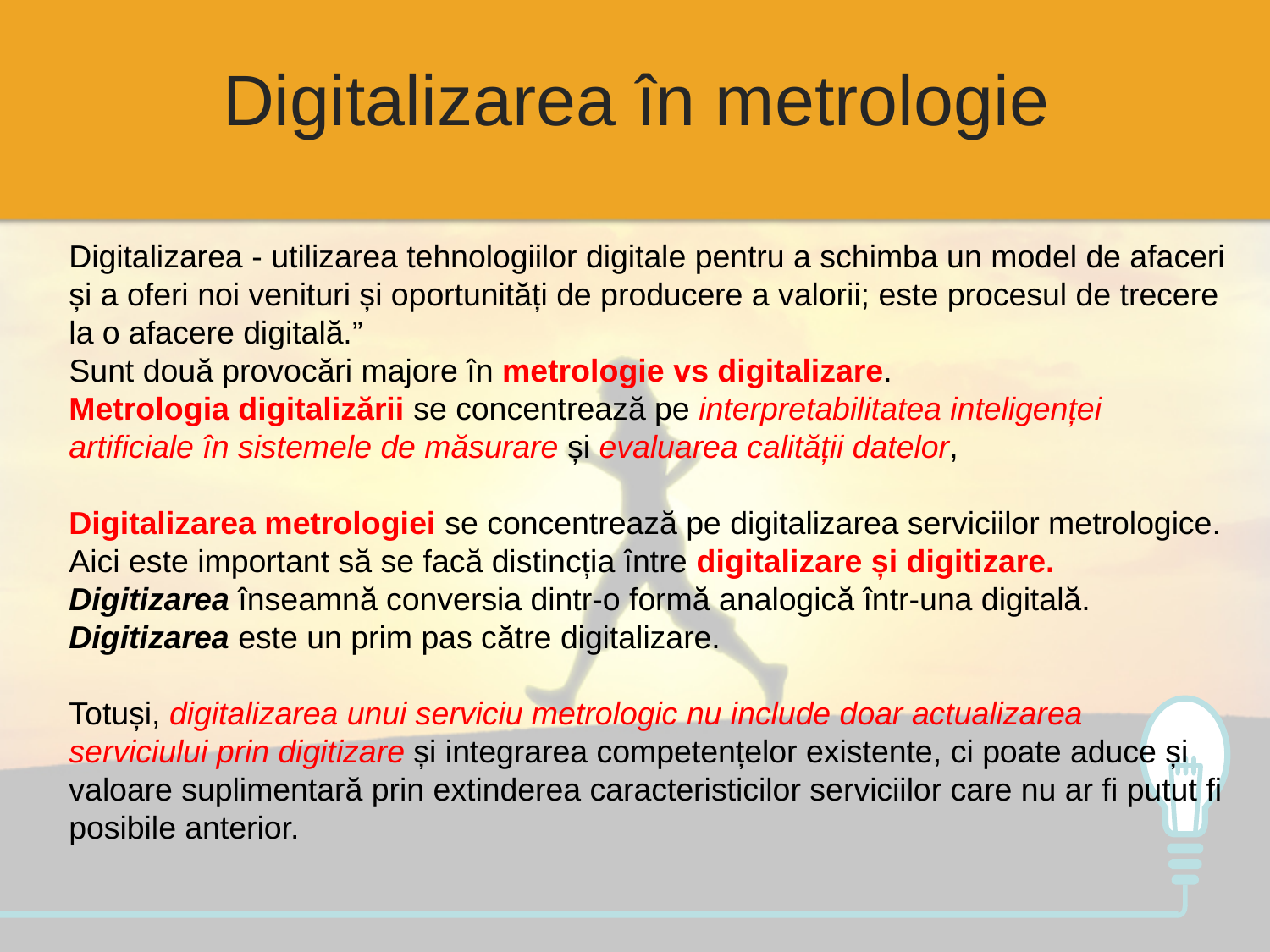

Digitalizarea în metrologie
Digitalizarea - utilizarea tehnologiilor digitale pentru a schimba un model de afaceri și a oferi noi venituri și oportunități de producere a valorii; este procesul de trecere la o afacere digitală.”
Sunt două provocări majore în metrologie vs digitalizare.
Metrologia digitalizării se concentrează pe interpretabilitatea inteligenței artificiale în sistemele de măsurare și evaluarea calității datelor,

Digitalizarea metrologiei se concentrează pe digitalizarea serviciilor metrologice. Aici este important să se facă distincția între digitalizare și digitizare.
Digitizarea înseamnă conversia dintr-o formă analogică într-una digitală. Digitizarea este un prim pas către digitalizare.

Totuși, digitalizarea unui serviciu metrologic nu include doar actualizarea serviciului prin digitizare și integrarea competențelor existente, ci poate aduce și valoare suplimentară prin extinderea caracteristicilor serviciilor care nu ar fi putut fi posibile anterior.